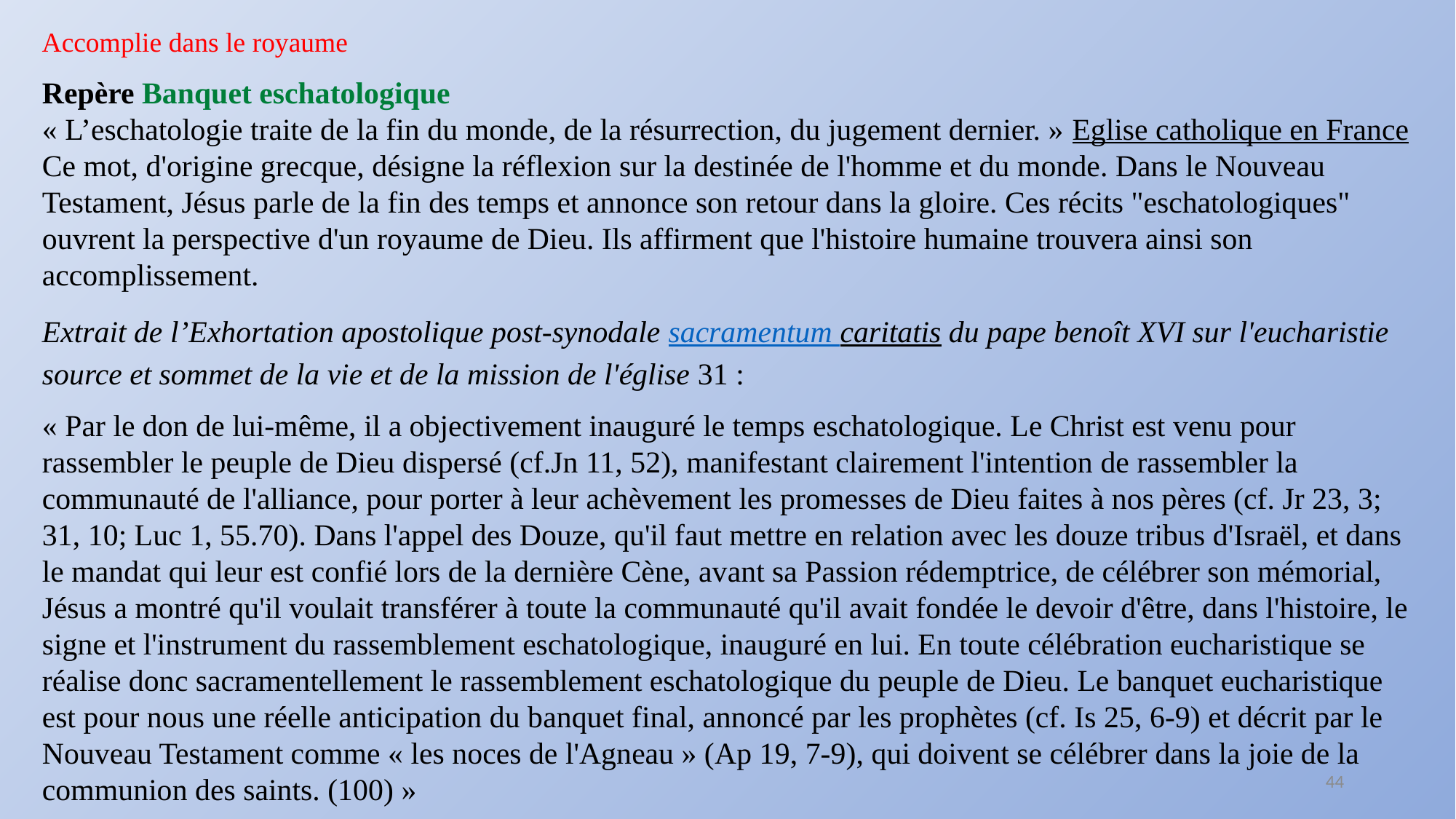

Accomplie dans le royaume
Repère Banquet eschatologique
« L’eschatologie traite de la fin du monde, de la résurrection, du jugement dernier. » Eglise catholique en France
Ce mot, d'origine grecque, désigne la réflexion sur la destinée de l'homme et du monde. Dans le Nouveau Testament, Jésus parle de la fin des temps et annonce son retour dans la gloire. Ces récits "eschatologiques" ouvrent la perspective d'un royaume de Dieu. Ils affirment que l'histoire humaine trouvera ainsi son accomplissement.
Extrait de l’Exhortation apostolique post-synodale sacramentum caritatis du pape benoît XVI sur l'eucharistie source et sommet de la vie et de la mission de l'église 31 :
« Par le don de lui-même, il a objectivement inauguré le temps eschatologique. Le Christ est venu pour rassembler le peuple de Dieu dispersé (cf.Jn 11, 52), manifestant clairement l'intention de rassembler la communauté de l'alliance, pour porter à leur achèvement les promesses de Dieu faites à nos pères (cf. Jr 23, 3; 31, 10; Luc 1, 55.70). Dans l'appel des Douze, qu'il faut mettre en relation avec les douze tribus d'Israël, et dans le mandat qui leur est confié lors de la dernière Cène, avant sa Passion rédemptrice, de célébrer son mémorial, Jésus a montré qu'il voulait transférer à toute la communauté qu'il avait fondée le devoir d'être, dans l'histoire, le signe et l'instrument du rassemblement eschatologique, inauguré en lui. En toute célébration eucharistique se réalise donc sacramentellement le rassemblement eschatologique du peuple de Dieu. Le banquet eucharistique est pour nous une réelle anticipation du banquet final, annoncé par les prophètes (cf. Is 25, 6-9) et décrit par le Nouveau Testament comme « les noces de l'Agneau » (Ap 19, 7-9), qui doivent se célébrer dans la joie de la communion des saints. (100) »
44